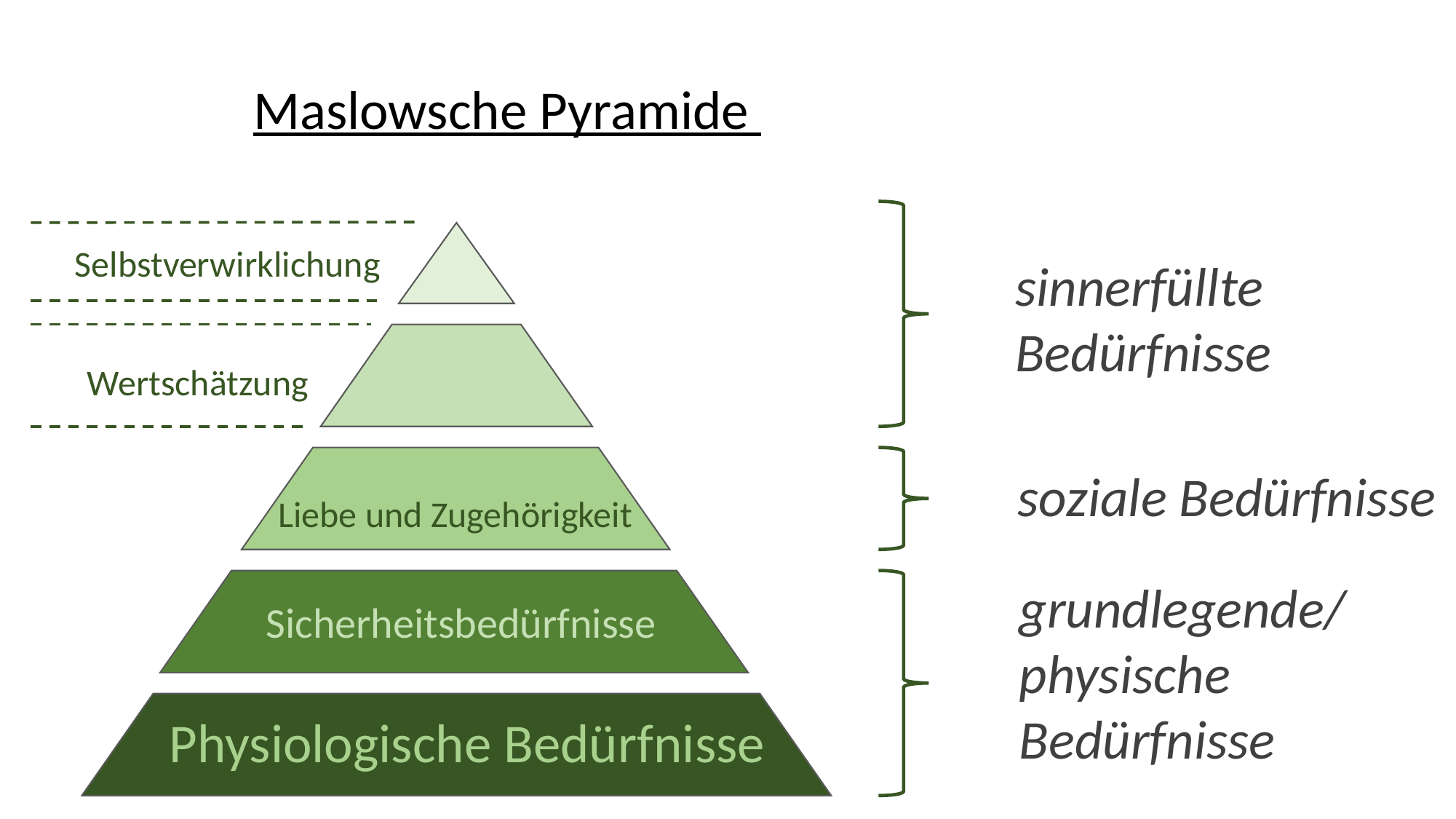

Maslowsche Pyramide

Selbstverwirklichung
sinnerfüllte
Bedürfnisse

Wertschätzung

soziale Bedürfnisse
Liebe und Zugehörigkeit
grundlegende/
physische
Bedürfnisse

Sicherheitsbedürfnisse

Physiologische Bedürfnisse